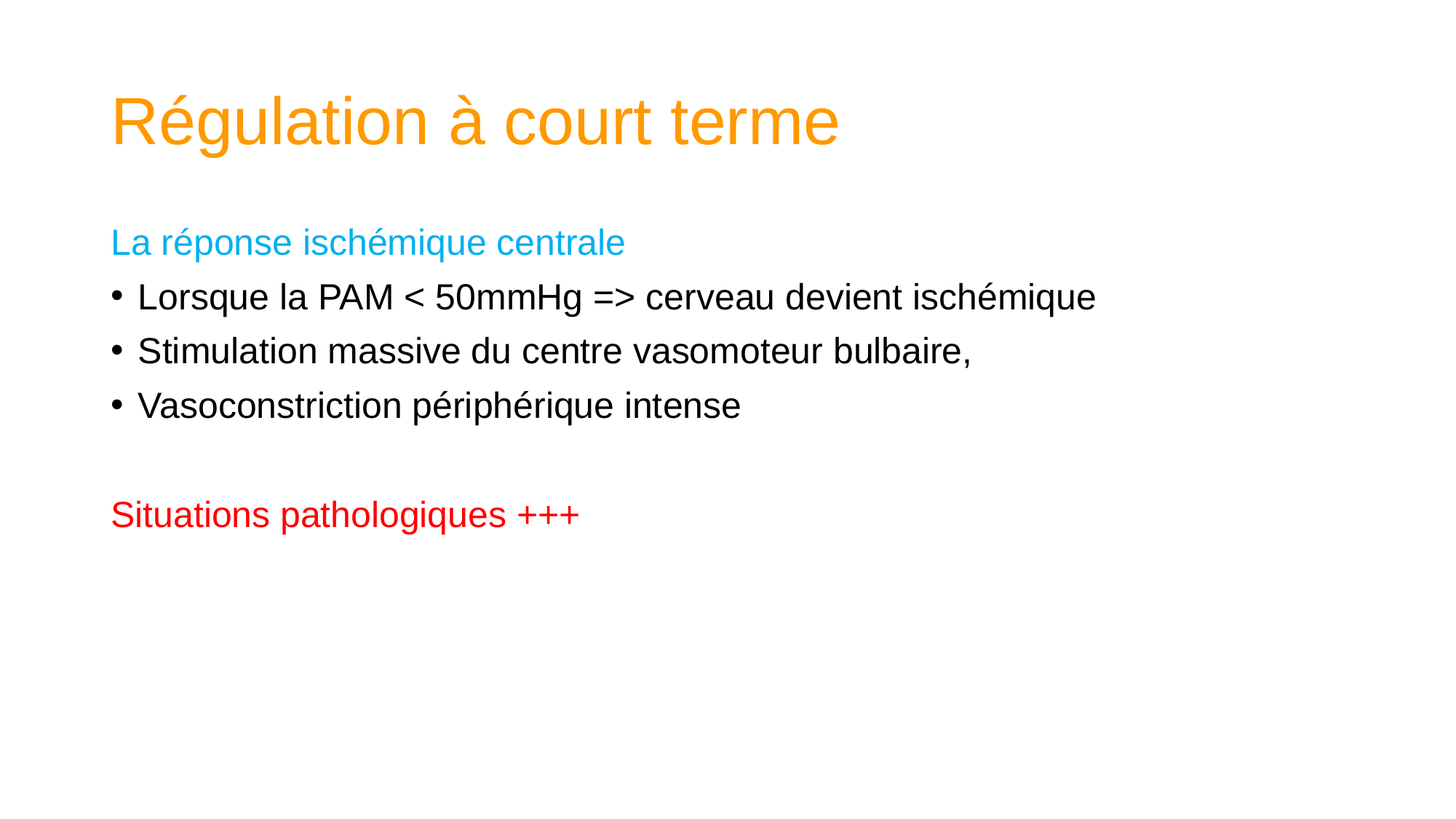

# Régulation à court terme
La réponse ischémique centrale
Lorsque la PAM < 50mmHg => cerveau devient ischémique
Stimulation massive du centre vasomoteur bulbaire,
Vasoconstriction périphérique intense

Situations pathologiques +++